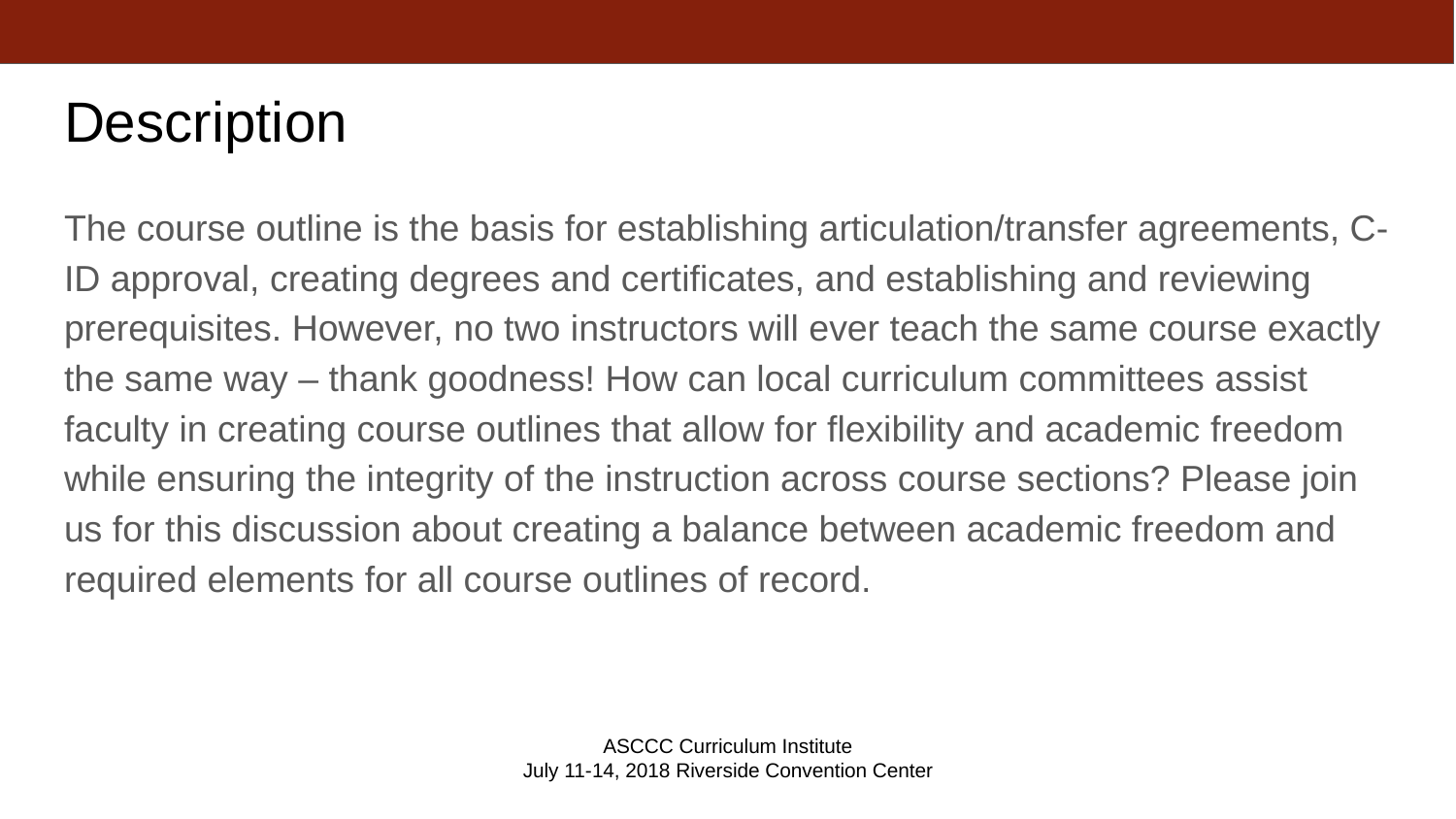

# Description
The course outline is the basis for establishing articulation/transfer agreements, C-ID approval, creating degrees and certificates, and establishing and reviewing prerequisites. However, no two instructors will ever teach the same course exactly the same way – thank goodness! How can local curriculum committees assist faculty in creating course outlines that allow for flexibility and academic freedom while ensuring the integrity of the instruction across course sections? Please join us for this discussion about creating a balance between academic freedom and required elements for all course outlines of record.
ASCCC Curriculum Institute
July 11-14, 2018 Riverside Convention Center